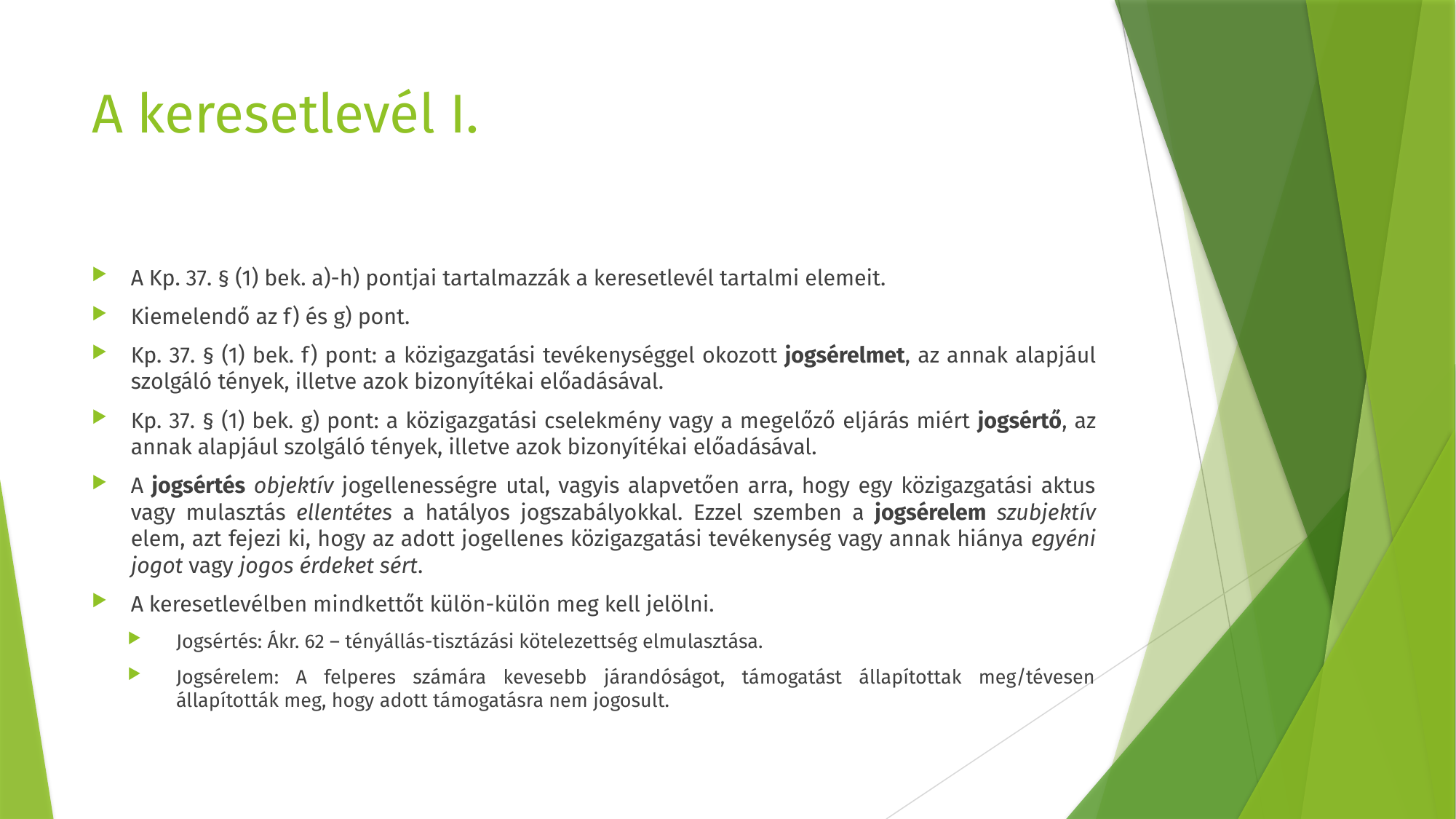

# A keresetlevél I.
A Kp. 37. § (1) bek. a)-h) pontjai tartalmazzák a keresetlevél tartalmi elemeit.
Kiemelendő az f) és g) pont.
Kp. 37. § (1) bek. f) pont: a közigazgatási tevékenységgel okozott jogsérelmet, az annak alapjául szolgáló tények, illetve azok bizonyítékai előadásával.
Kp. 37. § (1) bek. g) pont: a közigazgatási cselekmény vagy a megelőző eljárás miért jogsértő, az annak alapjául szolgáló tények, illetve azok bizonyítékai előadásával.
A jogsértés objektív jogellenességre utal, vagyis alapvetően arra, hogy egy közigazgatási aktus vagy mulasztás ellentétes a hatályos jogszabályokkal. Ezzel szemben a jogsérelem szubjektív elem, azt fejezi ki, hogy az adott jogellenes közigazgatási tevékenység vagy annak hiánya egyéni jogot vagy jogos érdeket sért.
A keresetlevélben mindkettőt külön-külön meg kell jelölni.
Jogsértés: Ákr. 62 – tényállás-tisztázási kötelezettség elmulasztása.
Jogsérelem: A felperes számára kevesebb járandóságot, támogatást állapítottak meg/tévesen állapították meg, hogy adott támogatásra nem jogosult.